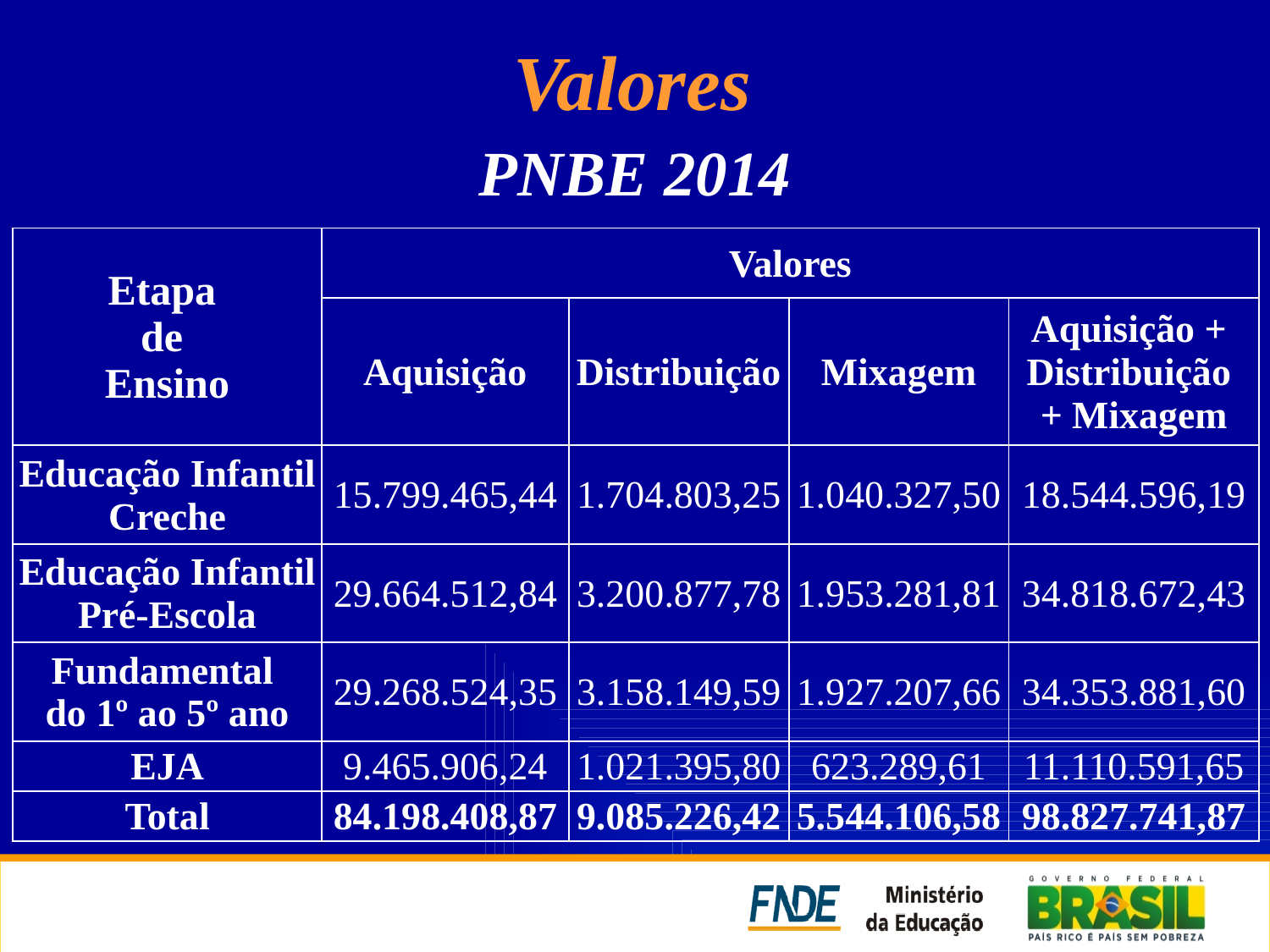

# Valores
PNBE 2014
| Etapa de Ensino | Valores |  |  |  |
| --- | --- | --- | --- | --- |
|  | Aquisição | Distribuição | Mixagem | Aquisição + Distribuição + Mixagem |
| Educação Infantil Creche | 15.799.465,44 | 1.704.803,25 | 1.040.327,50 | 18.544.596,19 |
| Educação Infantil Pré-Escola | 29.664.512,84 | 3.200.877,78 | 1.953.281,81 | 34.818.672,43 |
| Fundamental do 1º ao 5º ano | 29.268.524,35 | 3.158.149,59 | 1.927.207,66 | 34.353.881,60 |
| EJA | 9.465.906,24 | 1.021.395,80 | 623.289,61 | 11.110.591,65 |
| Total | 84.198.408,87 | 9.085.226,42 | 5.544.106,58 | 98.827.741,87 |